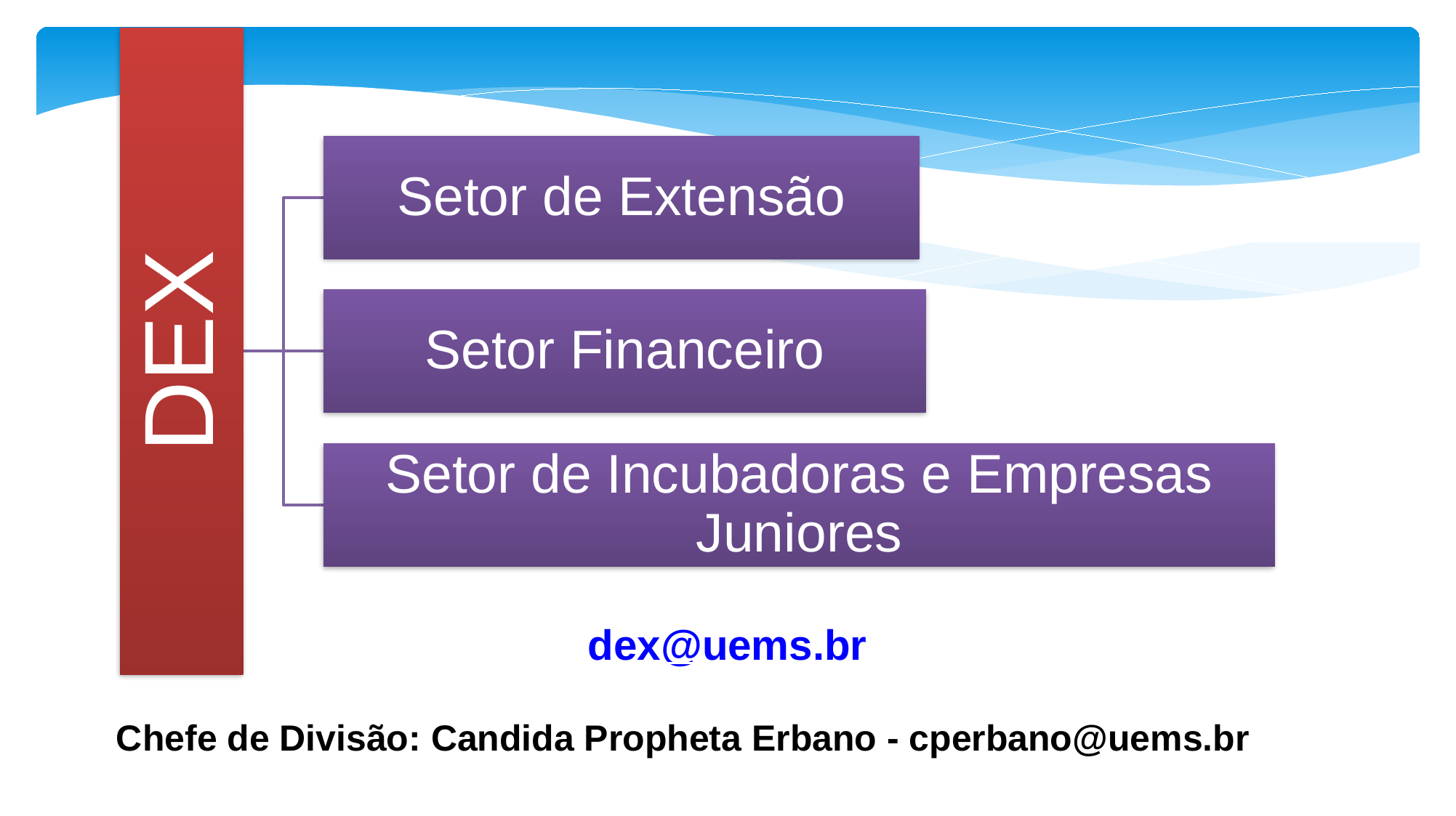

DEX
Setor de Extensão
Setor Financeiro
Setor de Incubadoras e Empresas Juniores
dex@uems.br
Chefe de Divisão: Candida Propheta Erbano - cperbano@uems.br